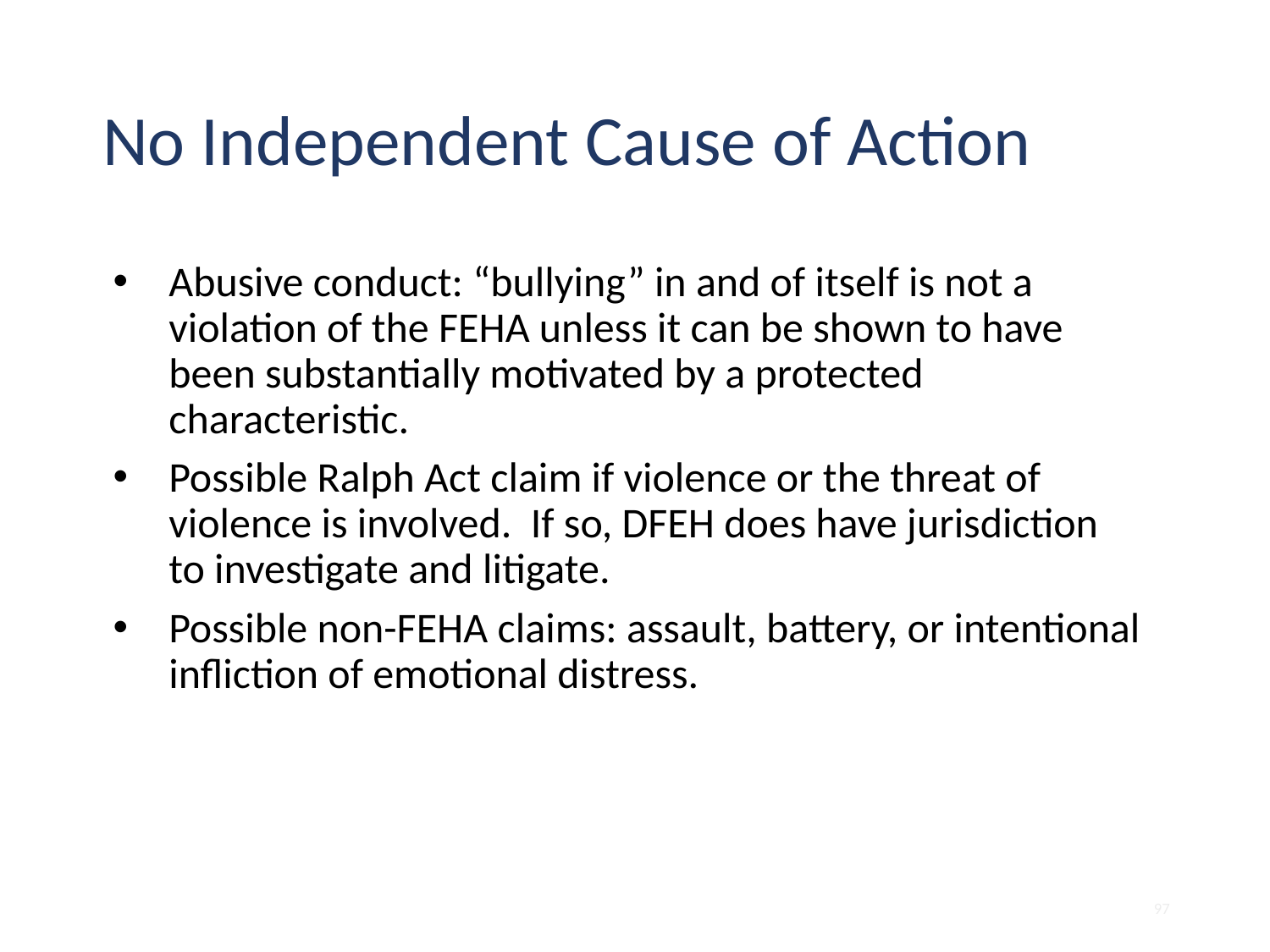

# No Independent Cause of Action
Abusive conduct: “bullying” in and of itself is not a violation of the FEHA unless it can be shown to have been substantially motivated by a protected characteristic.
Possible Ralph Act claim if violence or the threat of violence is involved.  If so, DFEH does have jurisdiction to investigate and litigate.
Possible non-FEHA claims: assault, battery, or intentional infliction of emotional distress.

97